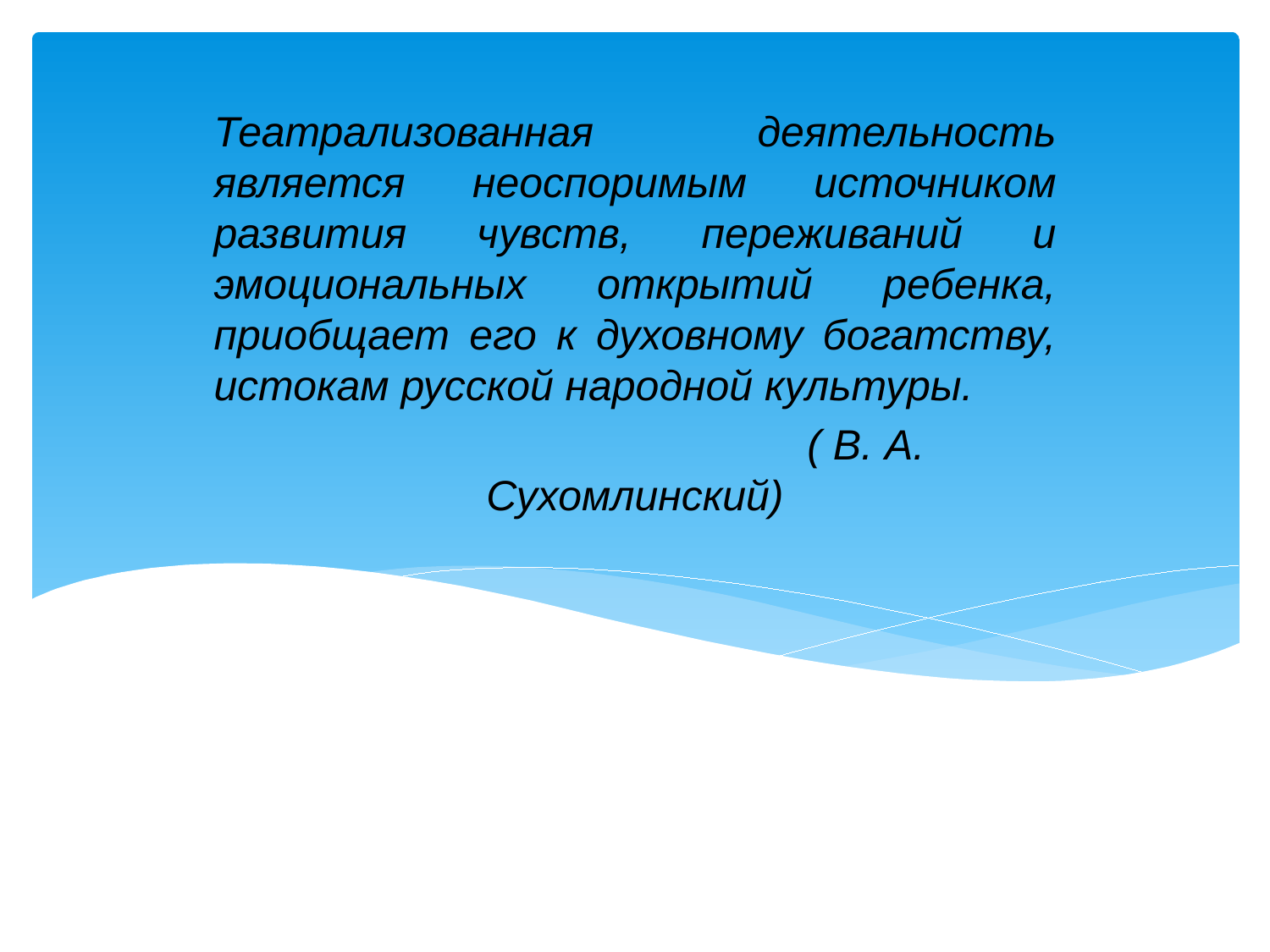

Театрализованная  деятельность является неоспоримым источником развития чувств, переживаний и эмоциональных открытий ребенка, приобщает его к духовному богатству, истокам русской народной культуры.
                                       ( В. А. Сухомлинский)